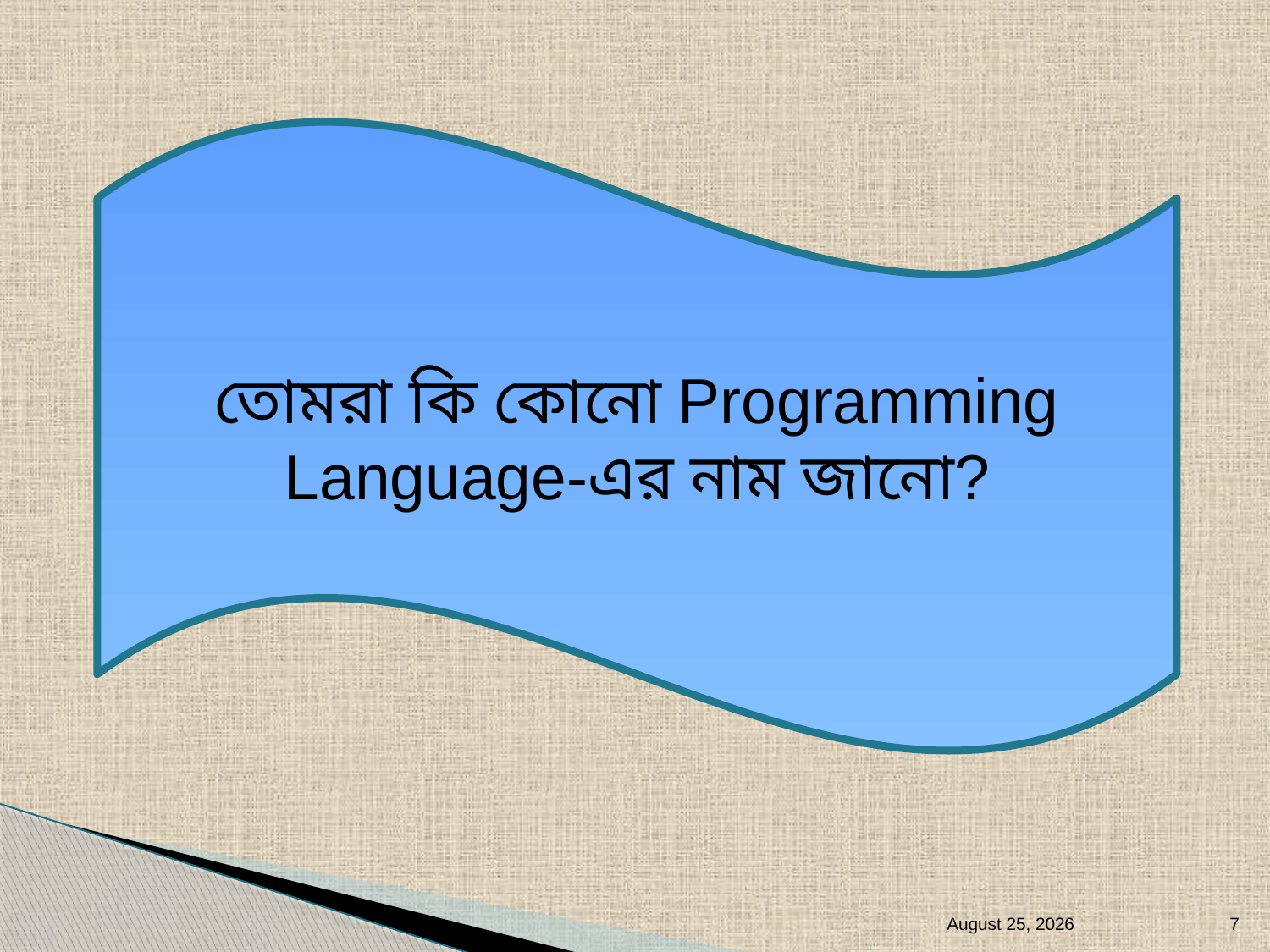

তোমরা কি কোনো Programming Language-এর নাম জানো?
August 25, 2026
7